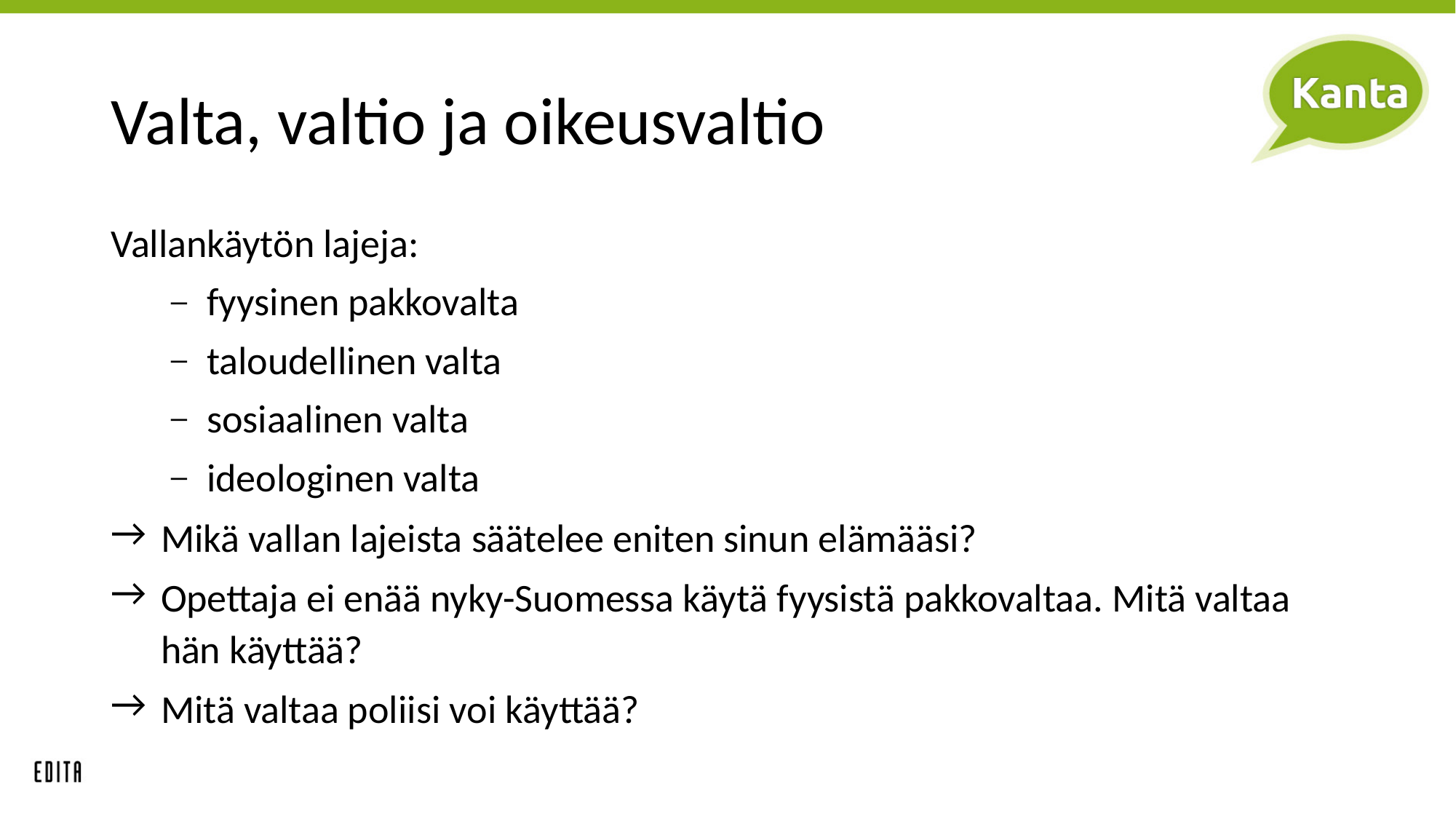

# Valta, valtio ja oikeusvaltio
Vallankäytön lajeja:
fyysinen pakkovalta
taloudellinen valta
sosiaalinen valta
ideologinen valta
Mikä vallan lajeista säätelee eniten sinun elämääsi?
Opettaja ei enää nyky-Suomessa käytä fyysistä pakkovaltaa. Mitä valtaa hän käyttää?
Mitä valtaa poliisi voi käyttää?